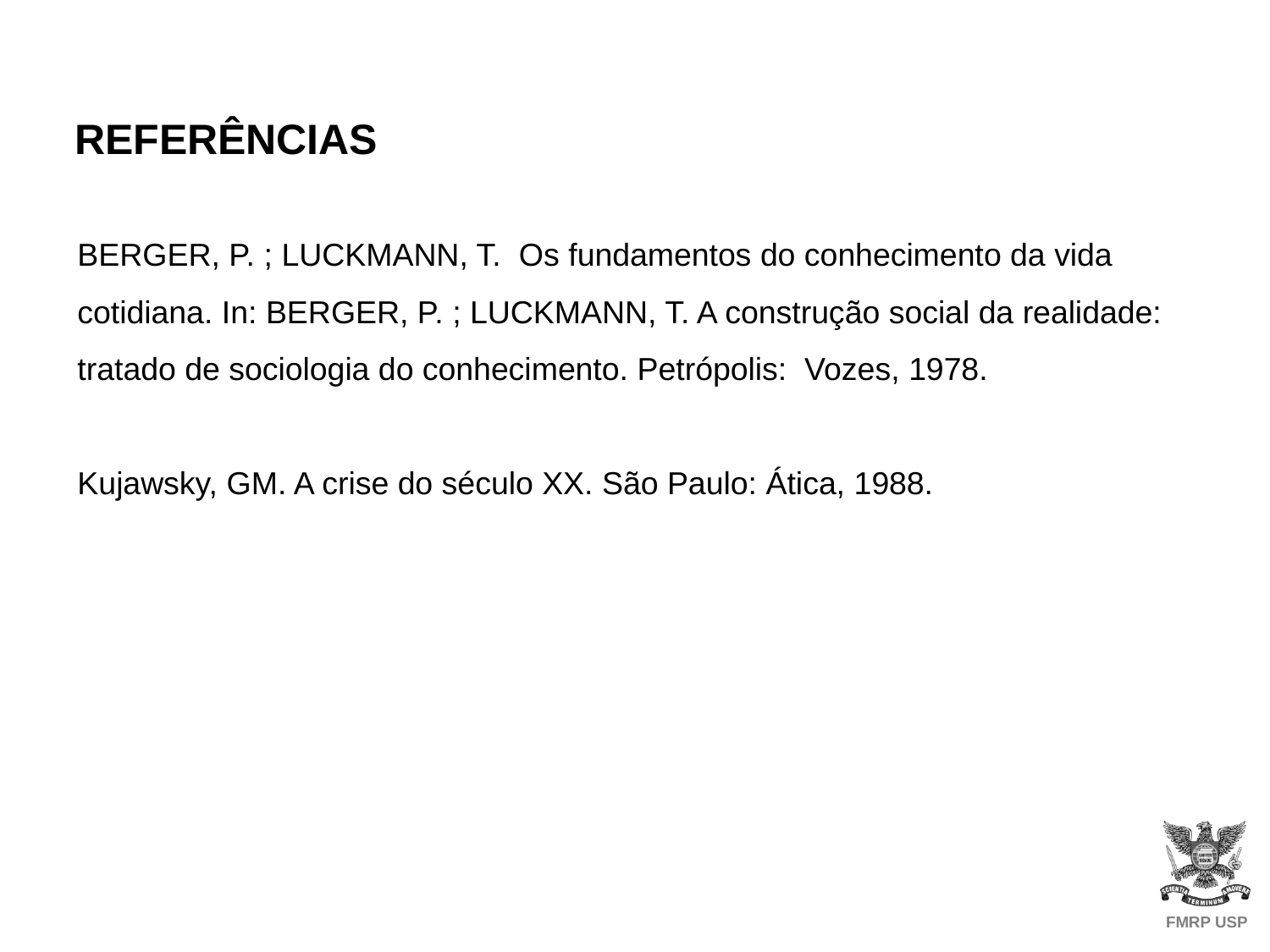

REFERÊNCIAS
BERGER, P. ; LUCKMANN, T.  Os fundamentos do conhecimento da vida cotidiana. In: BERGER, P. ; LUCKMANN, T. A construção social da realidade: tratado de sociologia do conhecimento. Petrópolis:  Vozes, 1978.

Kujawsky, GM. A crise do século XX. São Paulo: Ática, 1988.